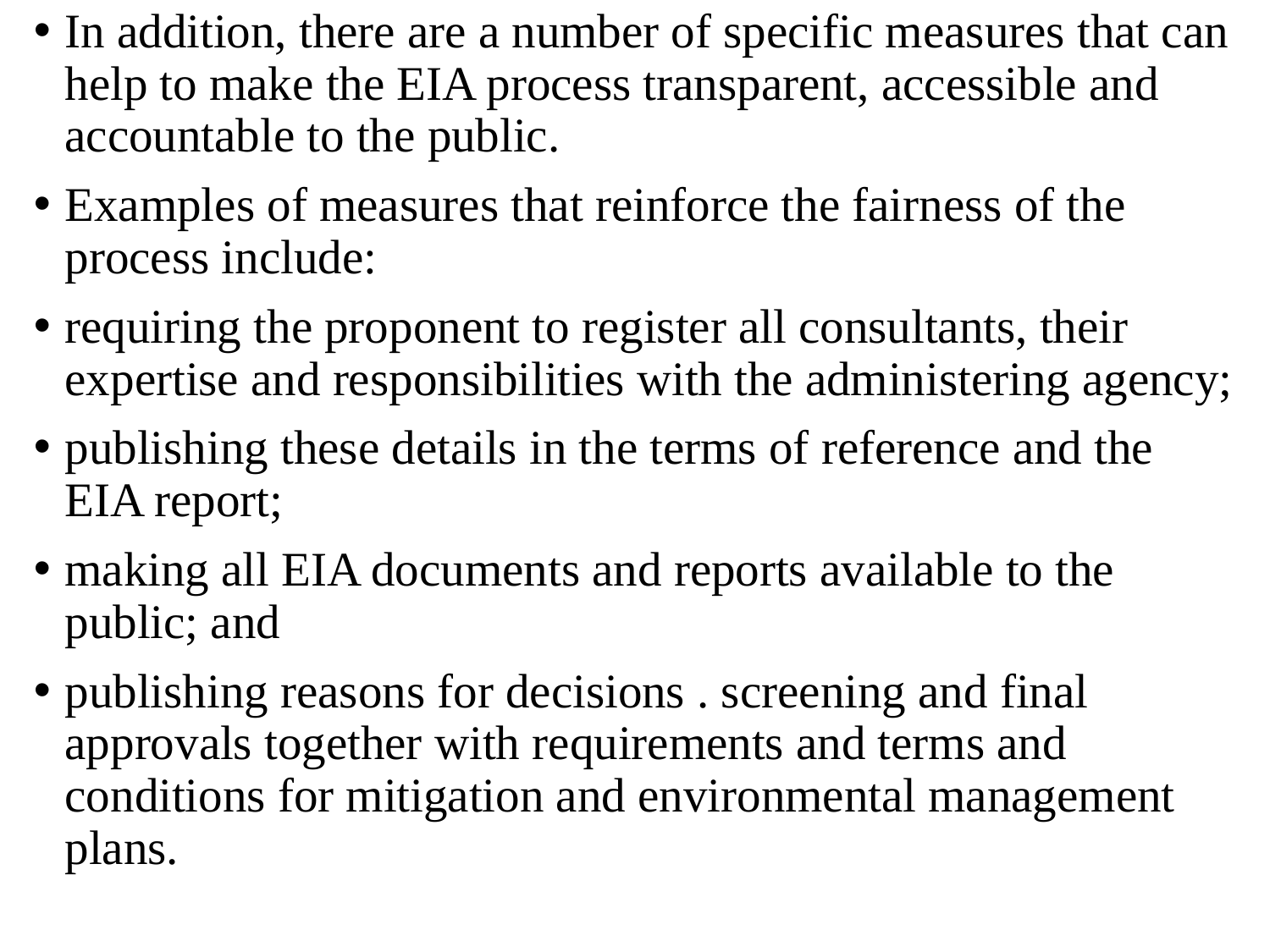

In addition, there are a number of specific measures that can help to make the EIA process transparent, accessible and accountable to the public.
Examples of measures that reinforce the fairness of the process include:
requiring the proponent to register all consultants, their expertise and responsibilities with the administering agency;
publishing these details in the terms of reference and the EIA report;
making all EIA documents and reports available to the public; and
publishing reasons for decisions . screening and final approvals together with requirements and terms and conditions for mitigation and environmental management plans.